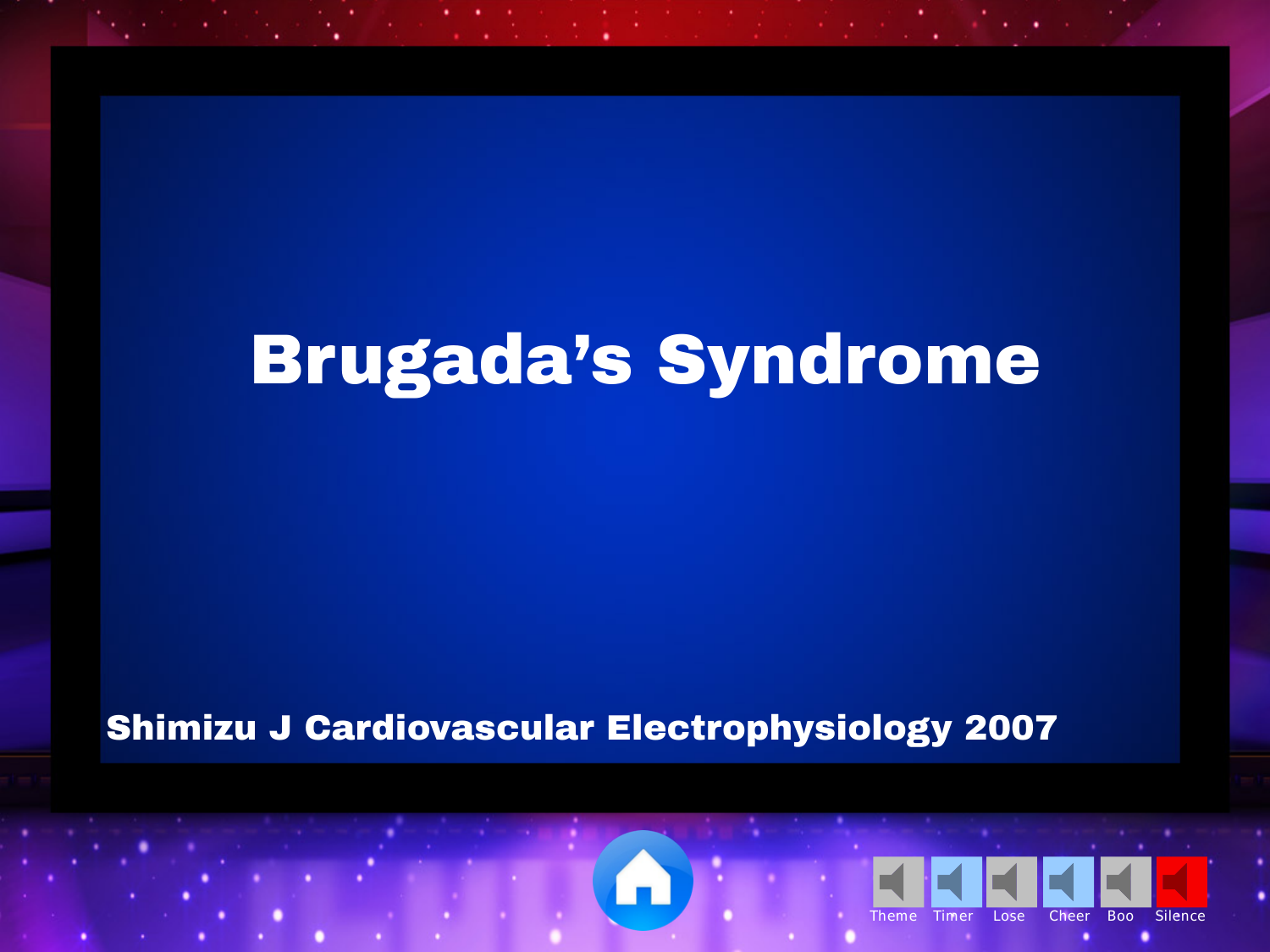

Brugada’s Syndrome
Shimizu J Cardiovascular Electrophysiology 2007